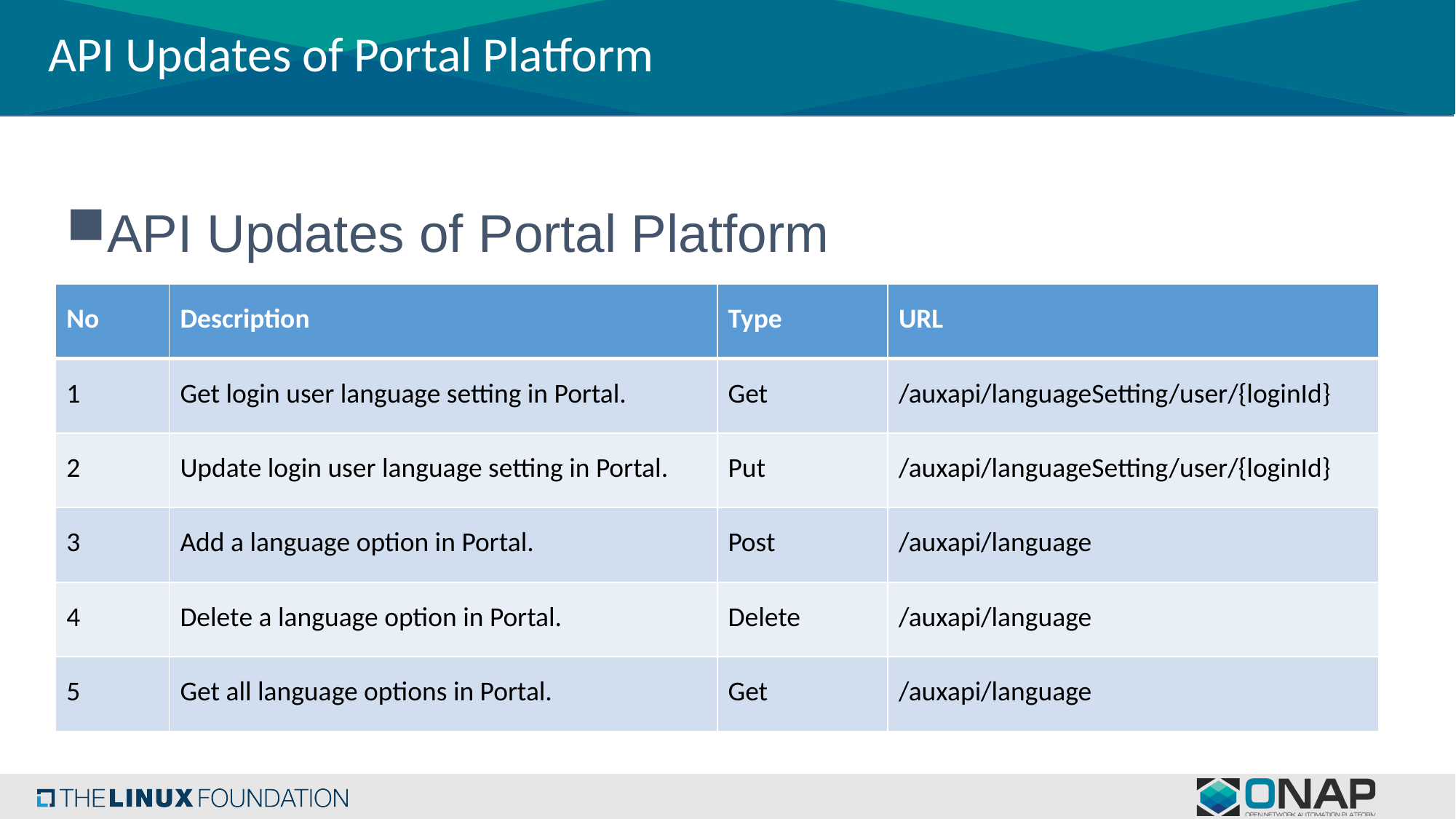

# API Updates of Portal Platform
API Updates of Portal Platform

| No | Description | Type | URL |
| --- | --- | --- | --- |
| 1 | Get login user language setting in Portal. | Get | /auxapi/languageSetting/user/{loginId} |
| 2 | Update login user language setting in Portal. | Put | /auxapi/languageSetting/user/{loginId} |
| 3 | Add a language option in Portal. | Post | /auxapi/language |
| 4 | Delete a language option in Portal. | Delete | /auxapi/language |
| 5 | Get all language options in Portal. | Get | /auxapi/language |